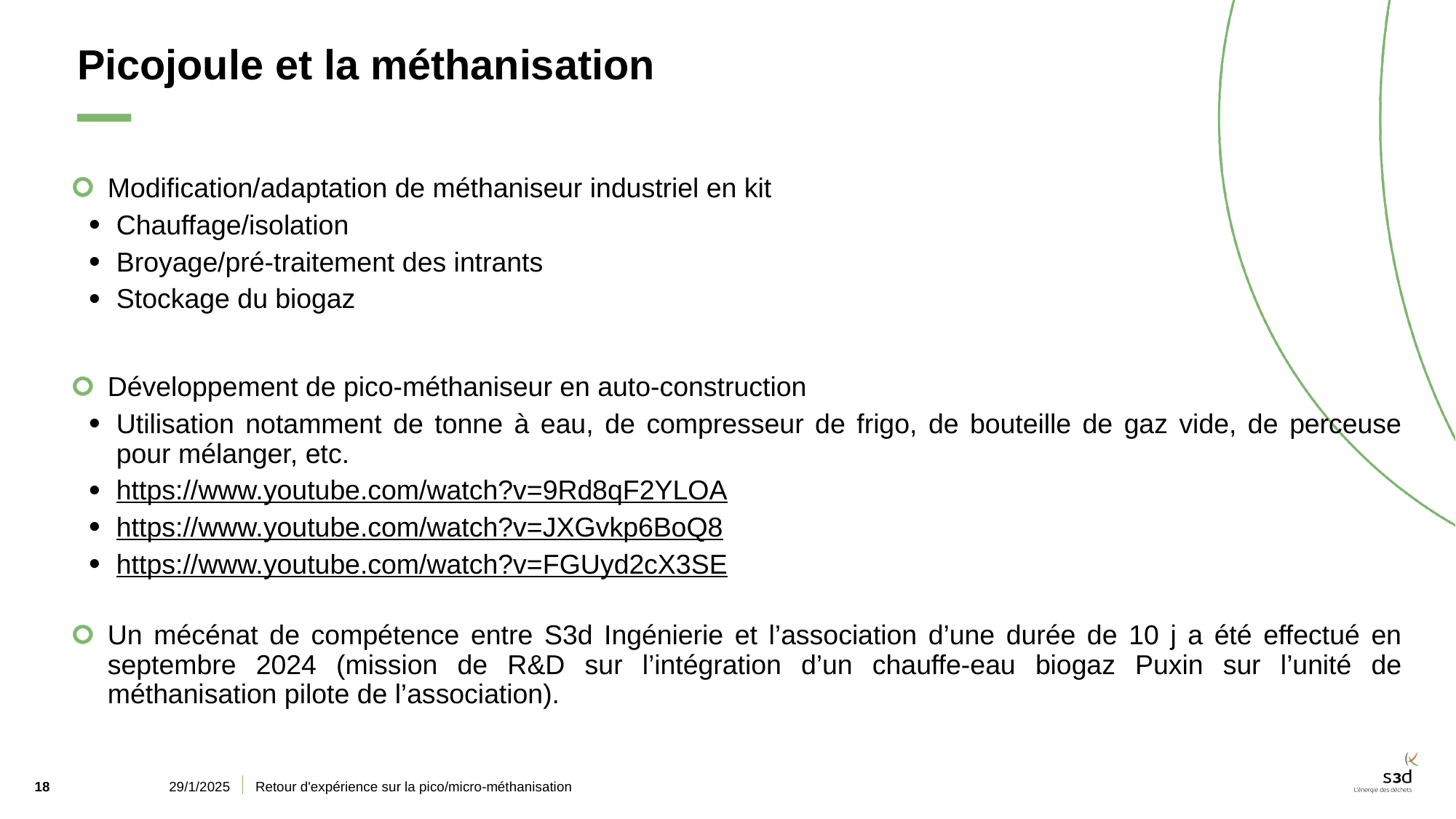

# Picojoule et la méthanisation

Modification/adaptation de méthaniseur industriel en kit
Chauffage/isolation
Broyage/pré-traitement des intrants
Stockage du biogaz

Développement de pico-méthaniseur en auto-construction
Utilisation notamment de tonne à eau, de compresseur de frigo, de bouteille de gaz vide, de perceuse pour mélanger, etc.
https://www.youtube.com/watch?v=9Rd8qF2YLOA
https://www.youtube.com/watch?v=JXGvkp6BoQ8
https://www.youtube.com/watch?v=FGUyd2cX3SE

Un mécénat de compétence entre S3d Ingénierie et l’association d’une durée de 10 j a été effectué en septembre 2024 (mission de R&D sur l’intégration d’un chauffe-eau biogaz Puxin sur l’unité de méthanisation pilote de l’association).
29/1/2025
Retour d'expérience sur la pico/micro-méthanisation
18